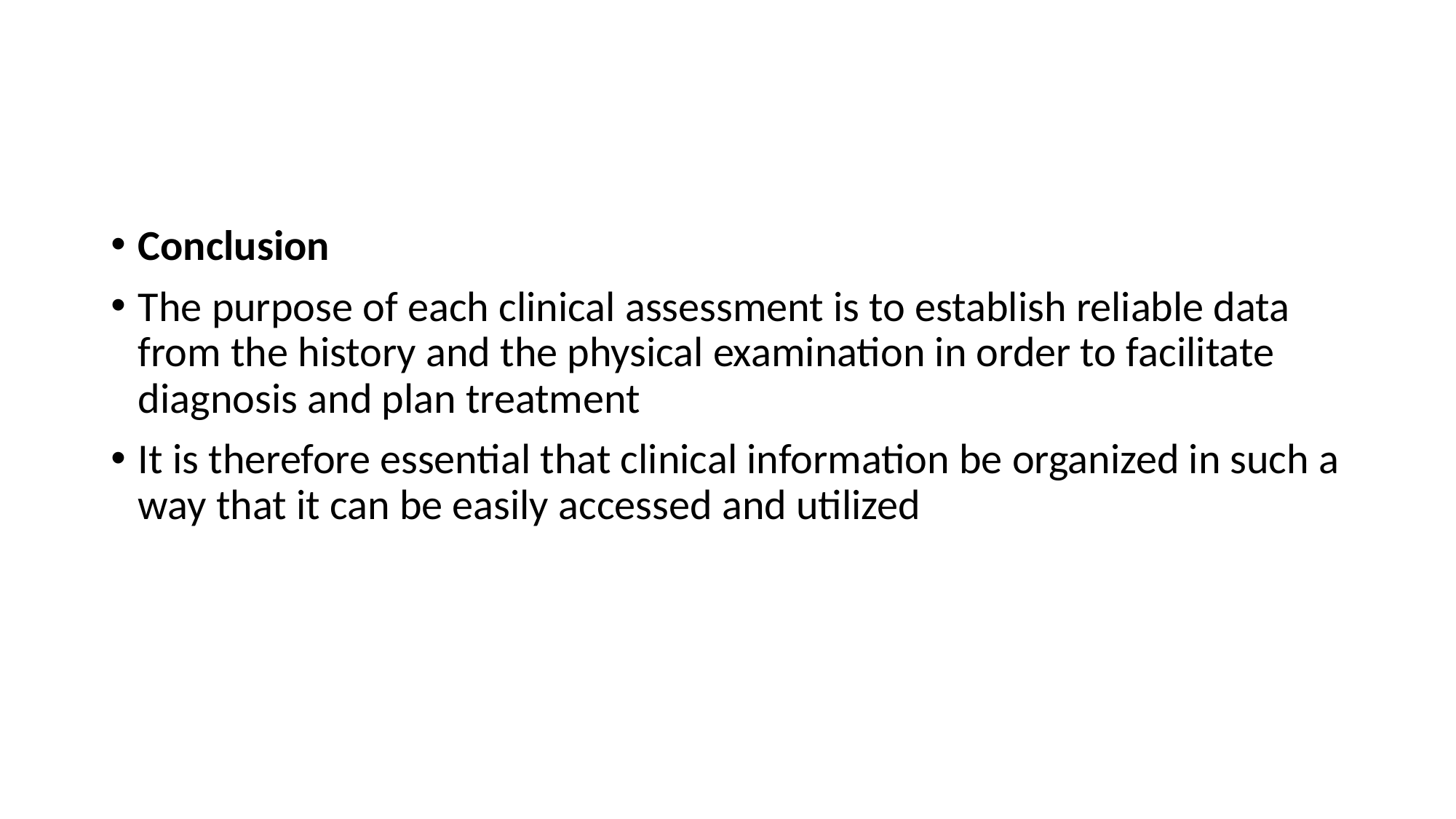

#
Conclusion
The purpose of each clinical assessment is to establish reliable data from the history and the physical examination in order to facilitate diagnosis and plan treatment
It is therefore essential that clinical information be organized in such a way that it can be easily accessed and utilized